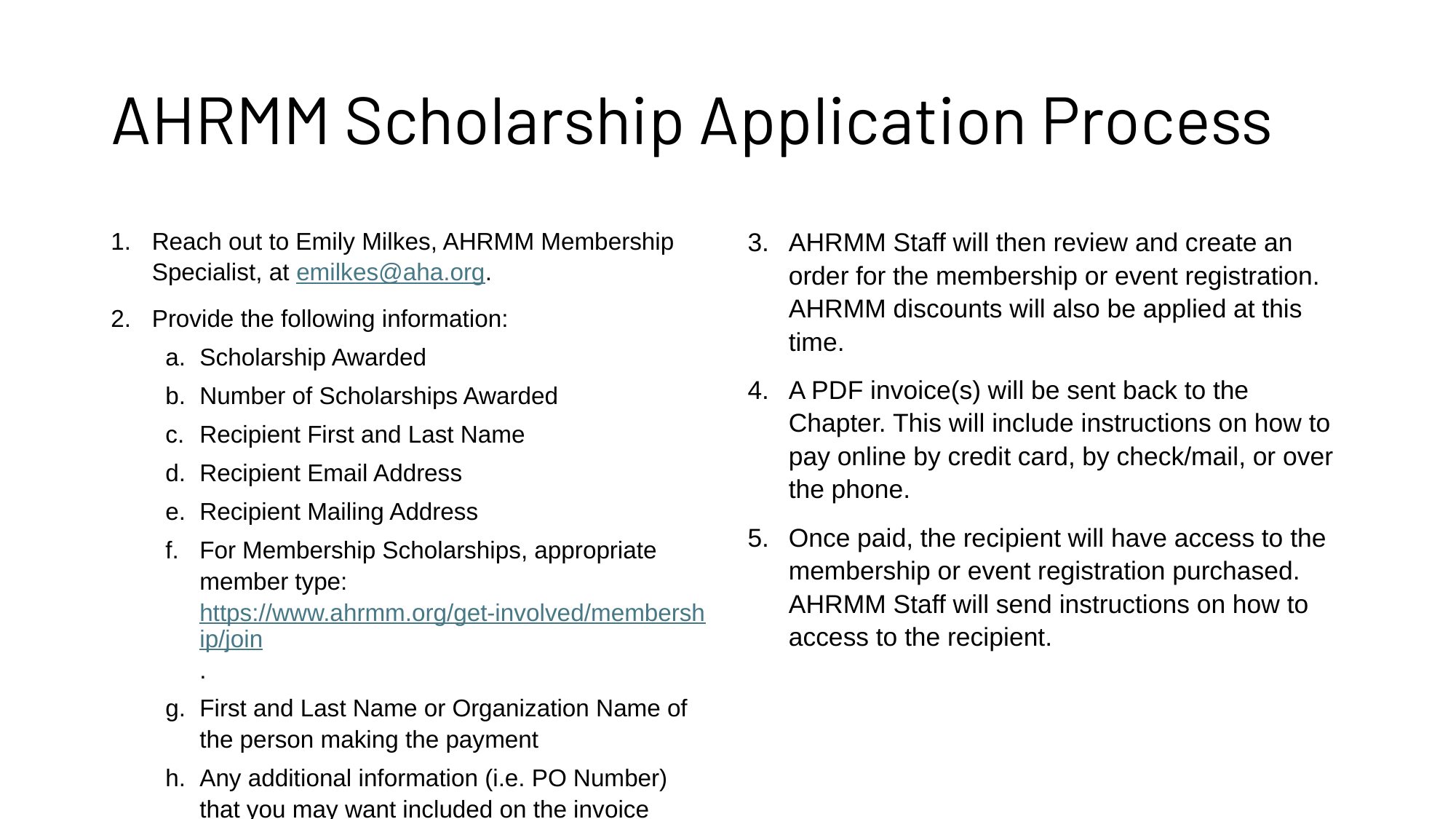

# AHRMM Scholarship Application Process
Reach out to Emily Milkes, AHRMM Membership Specialist, at emilkes@aha.org.
Provide the following information:
Scholarship Awarded
Number of Scholarships Awarded
Recipient First and Last Name
Recipient Email Address
Recipient Mailing Address
For Membership Scholarships, appropriate member type: https://www.ahrmm.org/get-involved/membership/join.
First and Last Name or Organization Name of the person making the payment
Any additional information (i.e. PO Number) that you may want included on the invoice
AHRMM Staff will then review and create an    order for the membership or event registration. AHRMM discounts will also be applied at this time.
A PDF invoice(s) will be sent back to the Chapter. This will include instructions on how to pay online by credit card, by check/mail, or over the phone.
Once paid, the recipient will have access to the membership or event registration purchased. AHRMM Staff will send instructions on how to access to the recipient.